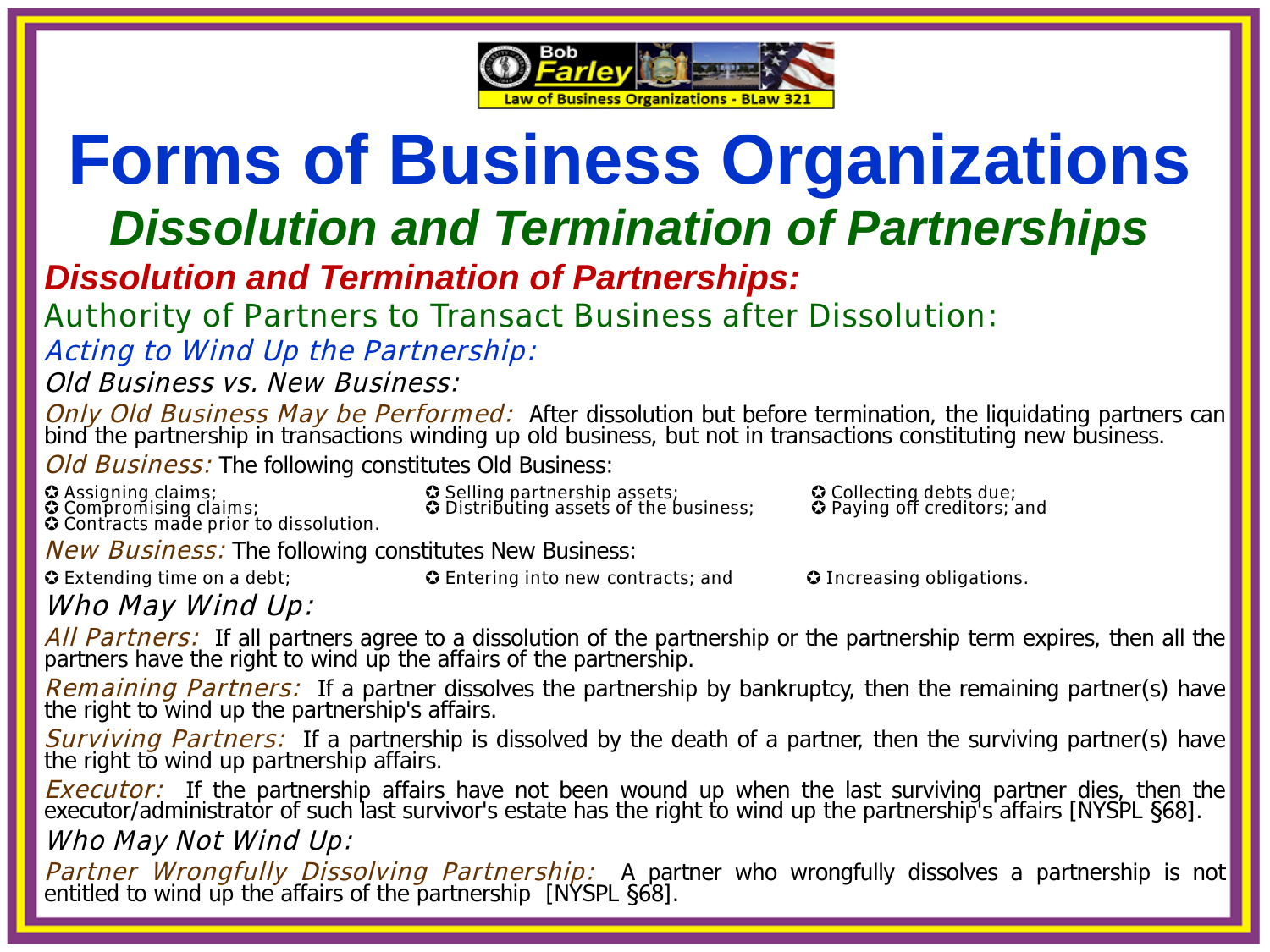

Forms of Business Organizations
Dissolution and Termination of Partnerships

Dissolution and Termination of Partnerships:

Authority of Partners to Transact Business after Dissolution:

Acting to Wind Up the Partnership:

Old Business vs. New Business:

Only Old Business May be Performed:  After dissolution but before termination, the liquidating partners can bind the partnership in transactions winding up old business, but not in transactions constituting new business.

Old Business: The following constitutes Old Business:

✪ Assigning claims;	         	✪ Selling partnership assets;	 ✪ Collecting debts due;
✪ Compromising claims;        	✪ Distributing assets of the business;	 ✪ Paying off creditors; and
✪ Contracts made prior to dissolution.

New Business: The following constitutes New Business:

✪ Extending time on a debt;   	✪ Entering into new contracts; and    	✪ Increasing obligations.

Who May Wind Up:

All Partners:  If all partners agree to a dissolution of the partnership or the partnership term expires, then all the partners have the right to wind up the affairs of the partnership.

Remaining Partners:  If a partner dissolves the partnership by bankruptcy, then the remaining partner(s) have the right to wind up the partnership's affairs.

Surviving Partners:  If a partnership is dissolved by the death of a partner, then the surviving partner(s) have the right to wind up partnership affairs.

Executor:  If the partnership affairs have not been wound up when the last surviving partner dies, then the executor/administrator of such last survivor's estate has the right to wind up the partnership's affairs [NYSPL §68].

Who May Not Wind Up:

Partner Wrongfully Dissolving Partnership:  A partner who wrongfully dissolves a partnership is not entitled to wind up the affairs of the partnership  [NYSPL §68].